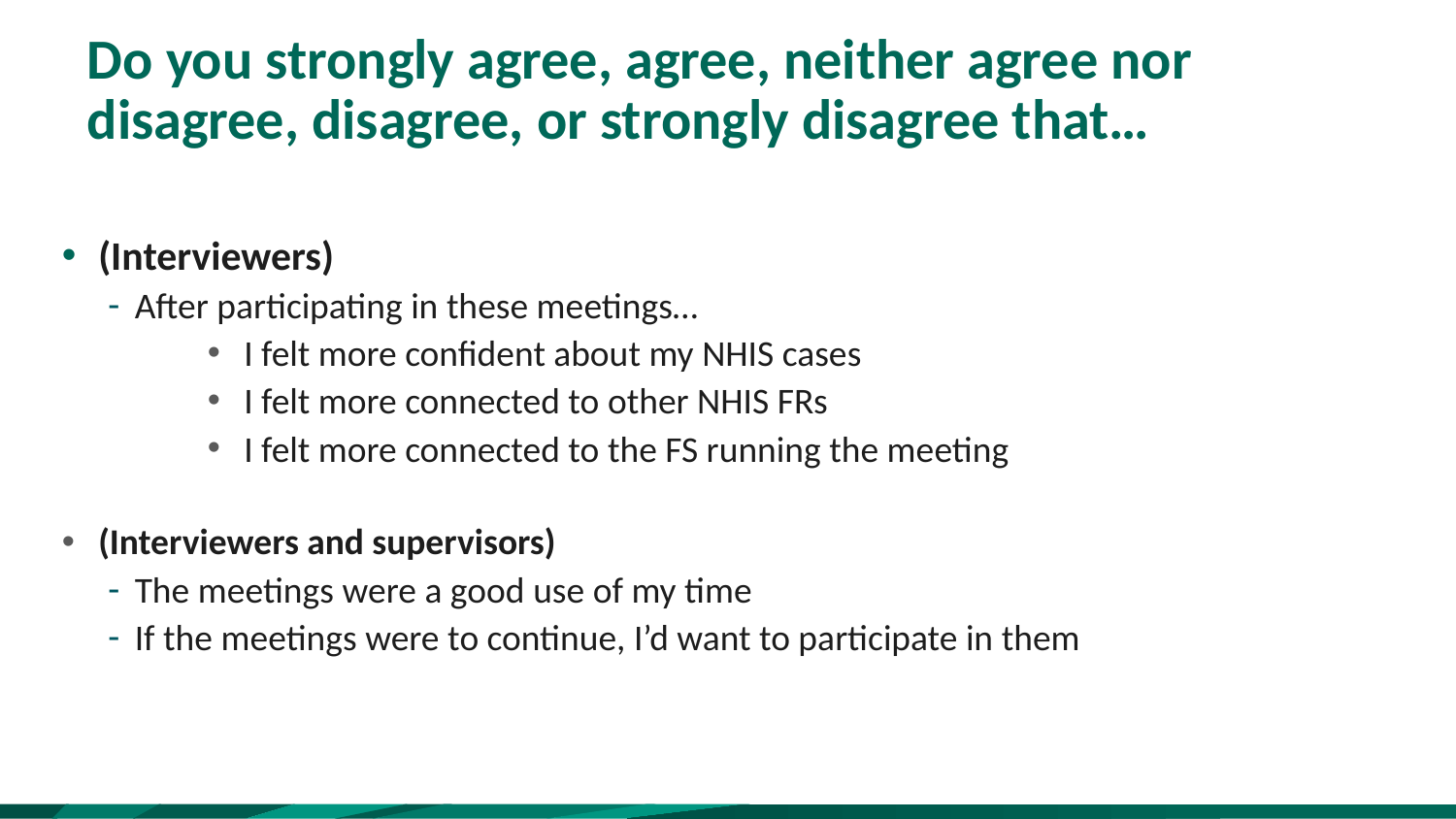

# Do you strongly agree, agree, neither agree nor disagree, disagree, or strongly disagree that…
(Interviewers)
After participating in these meetings…
I felt more confident about my NHIS cases
I felt more connected to other NHIS FRs
I felt more connected to the FS running the meeting

(Interviewers and supervisors)
The meetings were a good use of my time
If the meetings were to continue, I’d want to participate in them